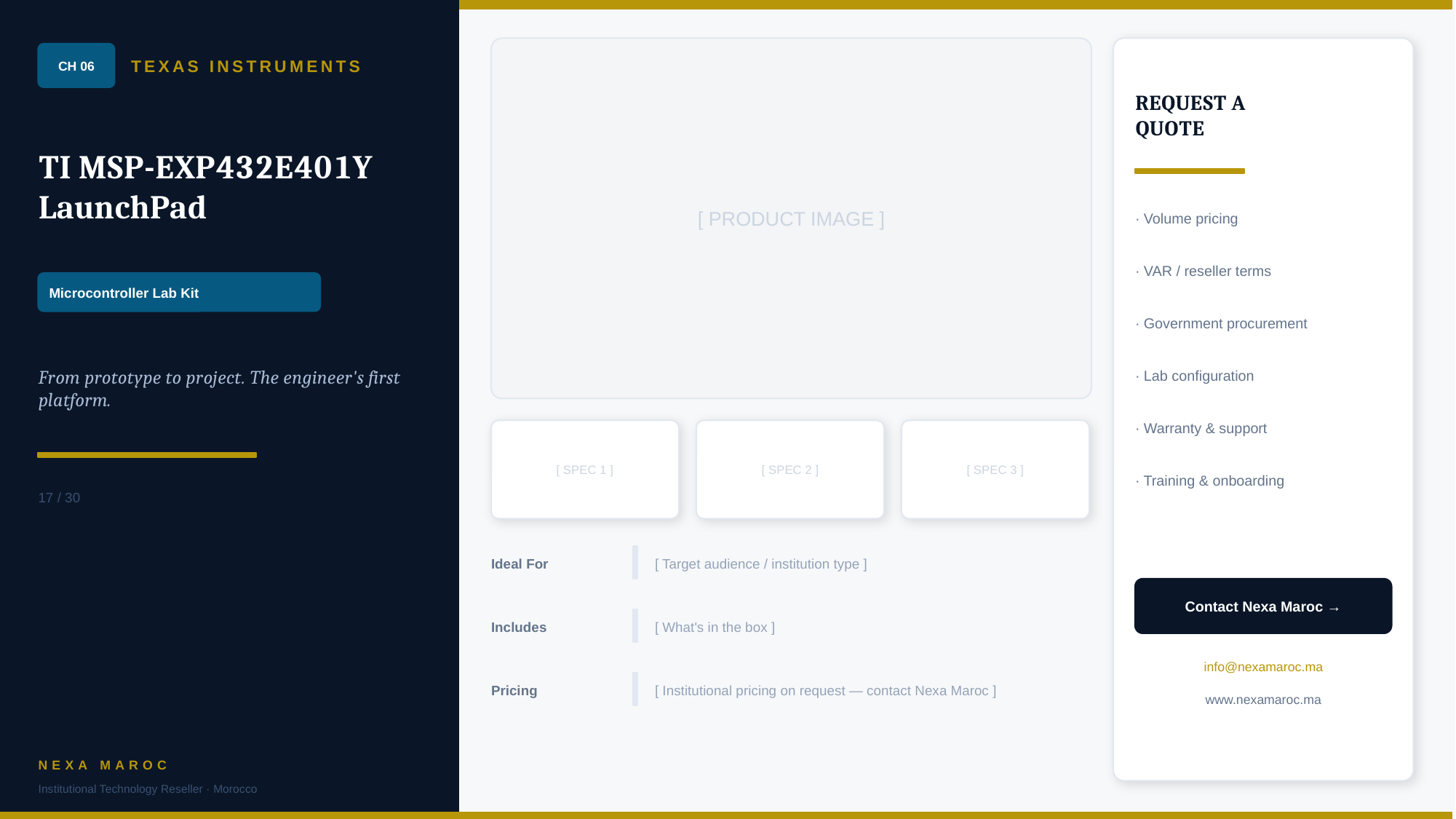

[ PRODUCT IMAGE ]

CH 06
TEXAS INSTRUMENTS
REQUEST A
QUOTE
TI MSP-EXP432E401Y LaunchPad

· Volume pricing
· VAR / reseller terms

Microcontroller Lab Kit
· Government procurement
From prototype to project. The engineer's first platform.
· Lab configuration
· Warranty & support

[ SPEC 1 ]

[ SPEC 2 ]

[ SPEC 3 ]

· Training & onboarding
17 / 30
Ideal For
[ Target audience / institution type ]

Contact Nexa Maroc →
Includes
[ What's in the box ]

info@nexamaroc.ma
Pricing
[ Institutional pricing on request — contact Nexa Maroc ]

www.nexamaroc.ma
NEXA MAROC
Institutional Technology Reseller · Morocco